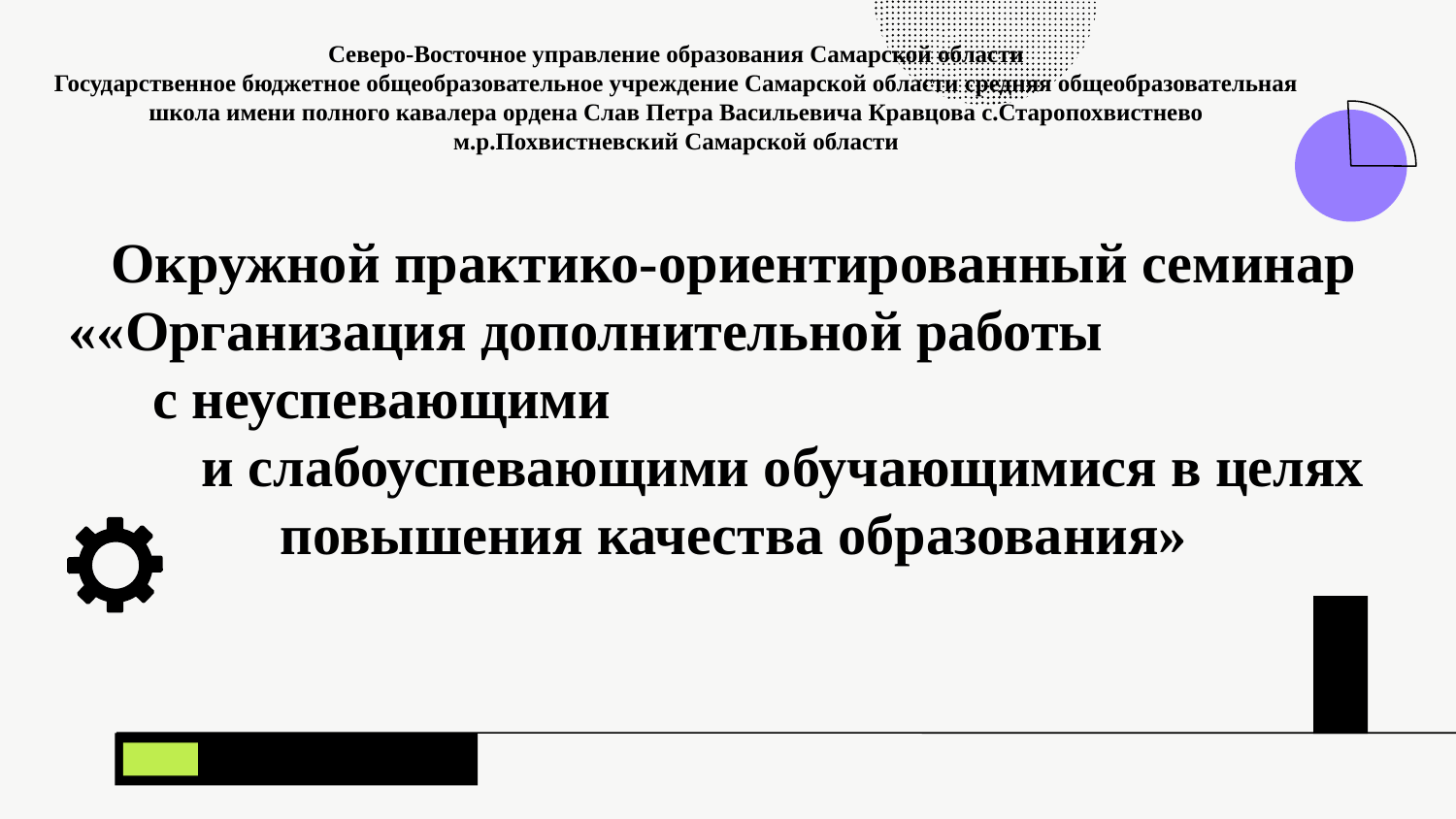

#
Северо-Восточное управление образования Самарской области
Государственное бюджетное общеобразовательное учреждение Самарской области средняя общеобразовательная школа имени полного кавалера ордена Слав Петра Васильевича Кравцова с.Старопохвистнево м.р.Похвистневский Самарской области

Окружной практико-ориентированный семинар ««Организация дополнительной работы                            с неуспевающими                                                                и слабоуспевающими обучающимися в целях повышения качества образования»